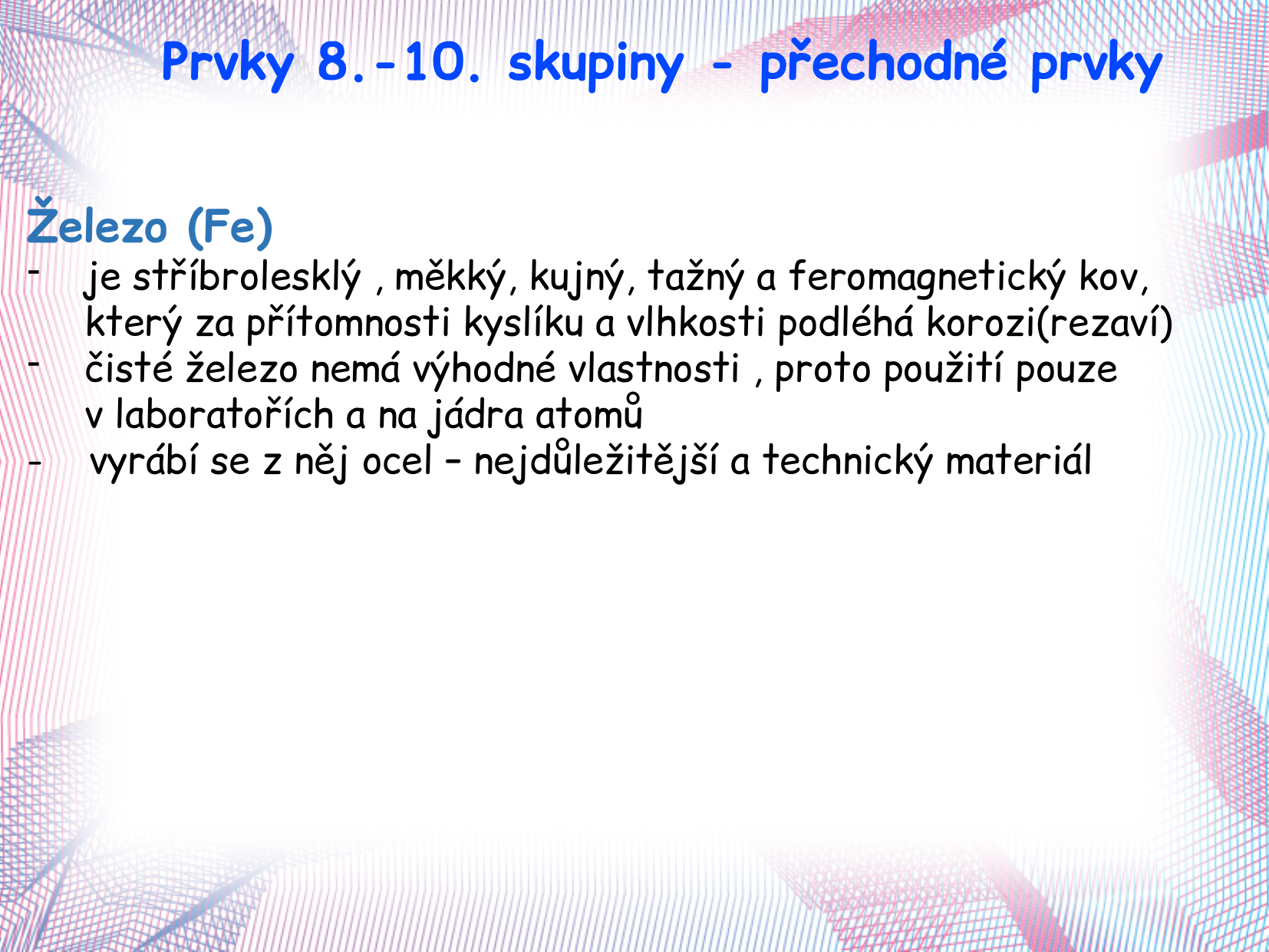

Prvky 8.-10. skupiny - přechodné prvky

Železo (Fe)
je stříbrolesklý , měkký, kujný, tažný a feromagnetický kov, který za přítomnosti kyslíku a vlhkosti podléhá korozi(rezaví)
čisté železo nemá výhodné vlastnosti , proto použití pouze
     v laboratořích a na jádra atomů
-    vyrábí se z něj ocel – nejdůležitější a technický materiál